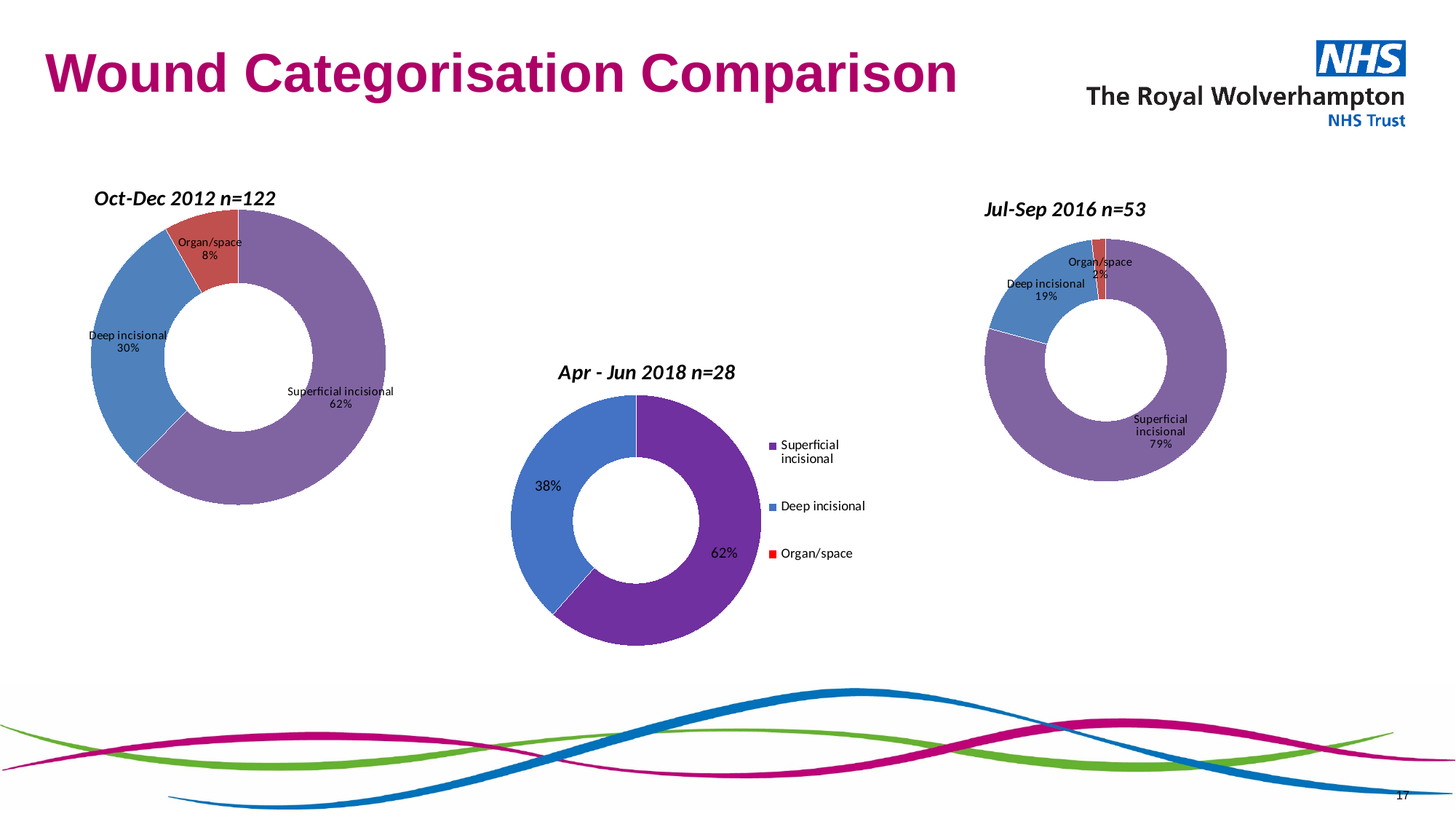

# Wound Categorisation Comparison

### Chart: Oct-Dec 2012 n=122

| Category |  |
|---|---|
| Superficial incisional | 76.0 |
| Deep incisional | 36.0 |
| Organ/space | 10.0 |

### Chart: Jul-Sep 2016 n=53

| Category |  |
|---|---|
| Superficial incisional | 42.0 |
| Deep incisional | 10.0 |
| Organ/space | 1.0 |

### Chart: Apr - Jun 2018 n=28

| Category |  |
|---|---|
| Superficial incisional | 24.0 |
| Deep incisional | 15.0 |
| Organ/space | 0.0 |